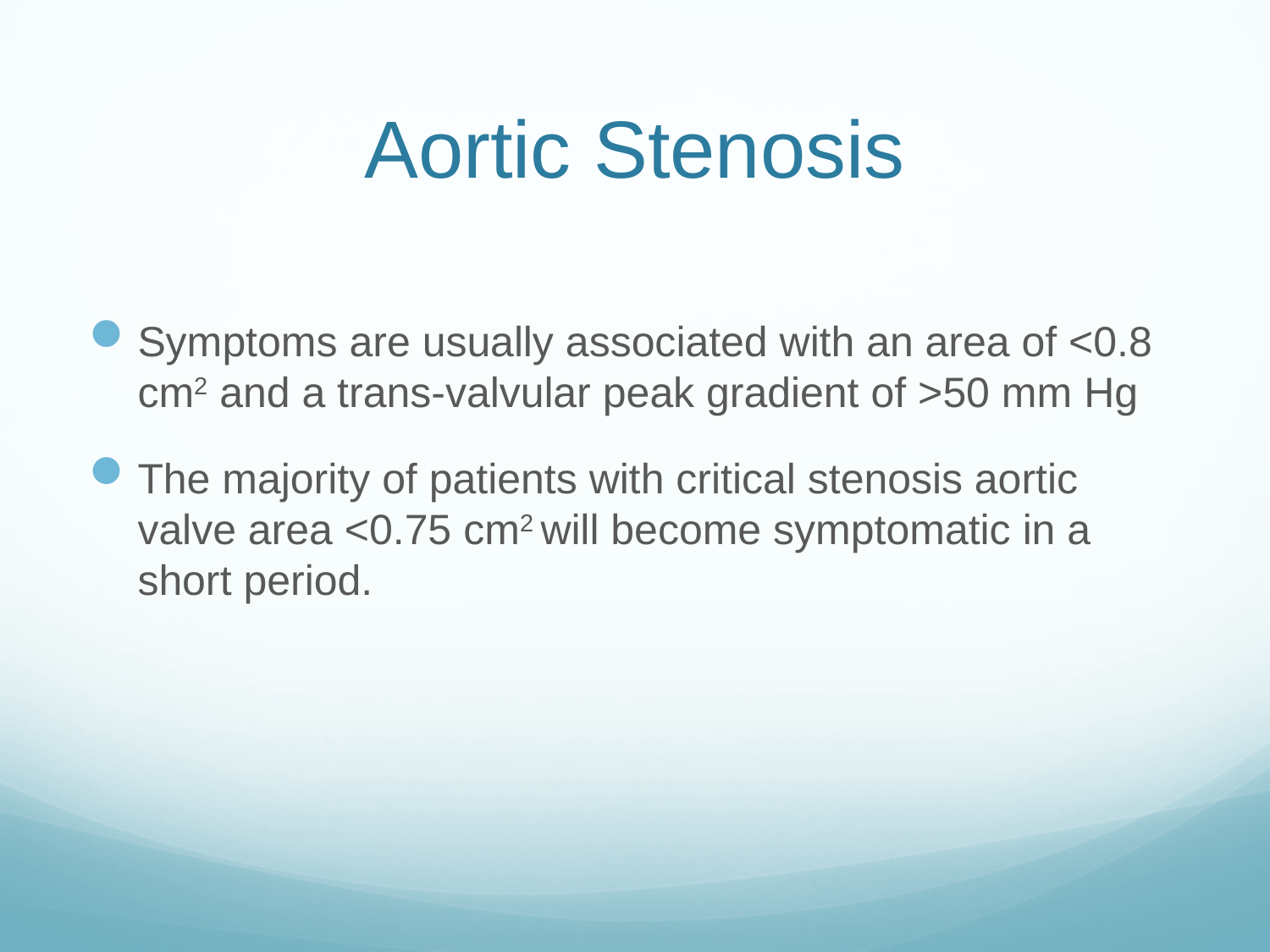

# Aortic Stenosis

Symptoms are usually associated with an area of <0.8 cm2 and a trans-valvular peak gradient of >50 mm Hg
The majority of patients with critical stenosis aortic valve area <0.75 cm2 will become symptomatic in a short period.